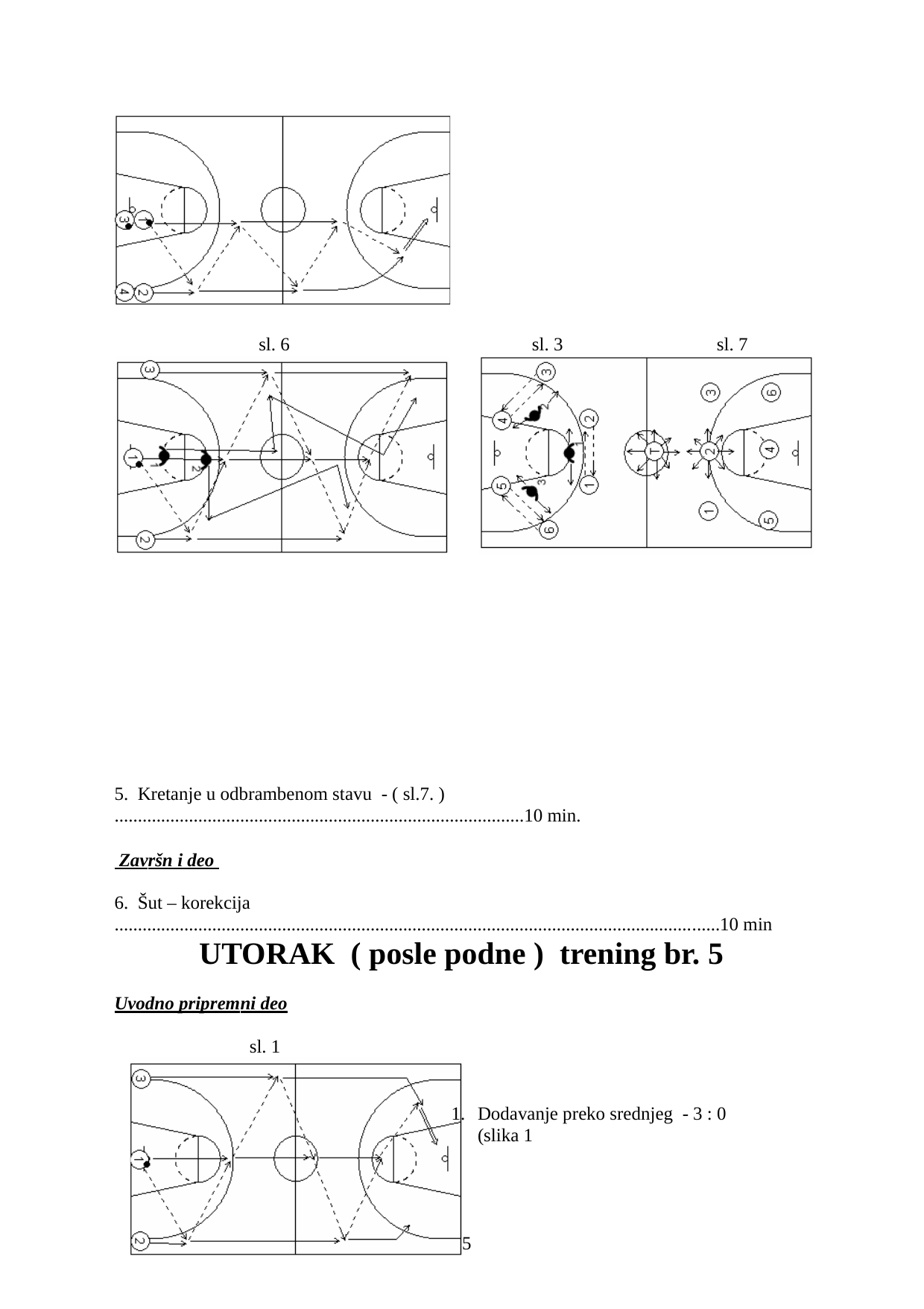

sl. 6
sl. 3
sl. 7

Kretanje u odbrambenom stavu  - ( sl.7. )
........................................................................................10 min.

 Završn i deo

Šut – korekcija
..................................................................................................................................10 min
UTORAK  ( posle podne )  trening br. 5
Uvodno pripremni deo

sl. 1

Dodavanje preko srednjeg  - 3 : 0 (slika 1
5

5